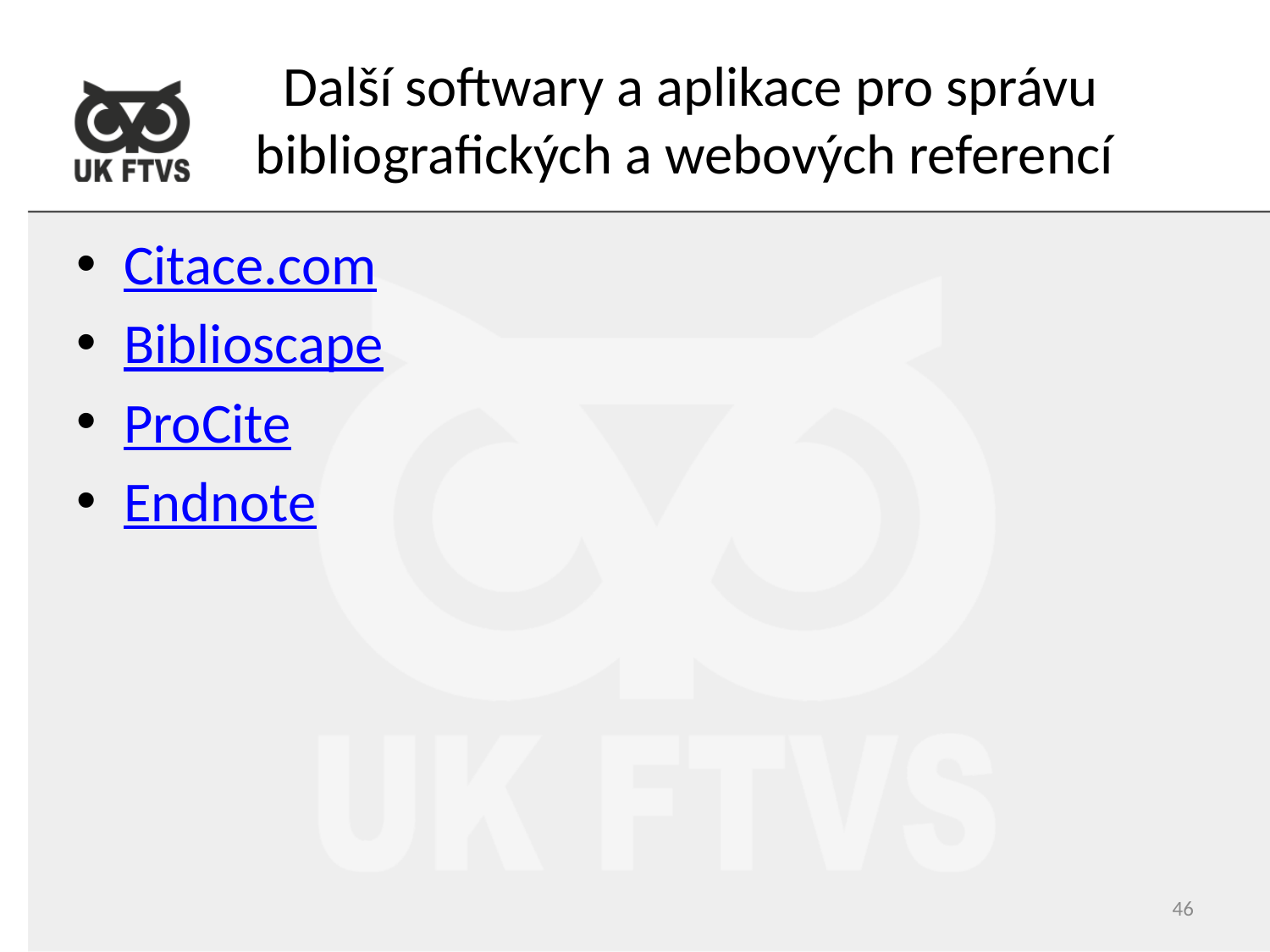

# Další softwary a aplikace pro správu bibliografických a webových referencí
Citace.com
Biblioscape
ProCite
Endnote

46